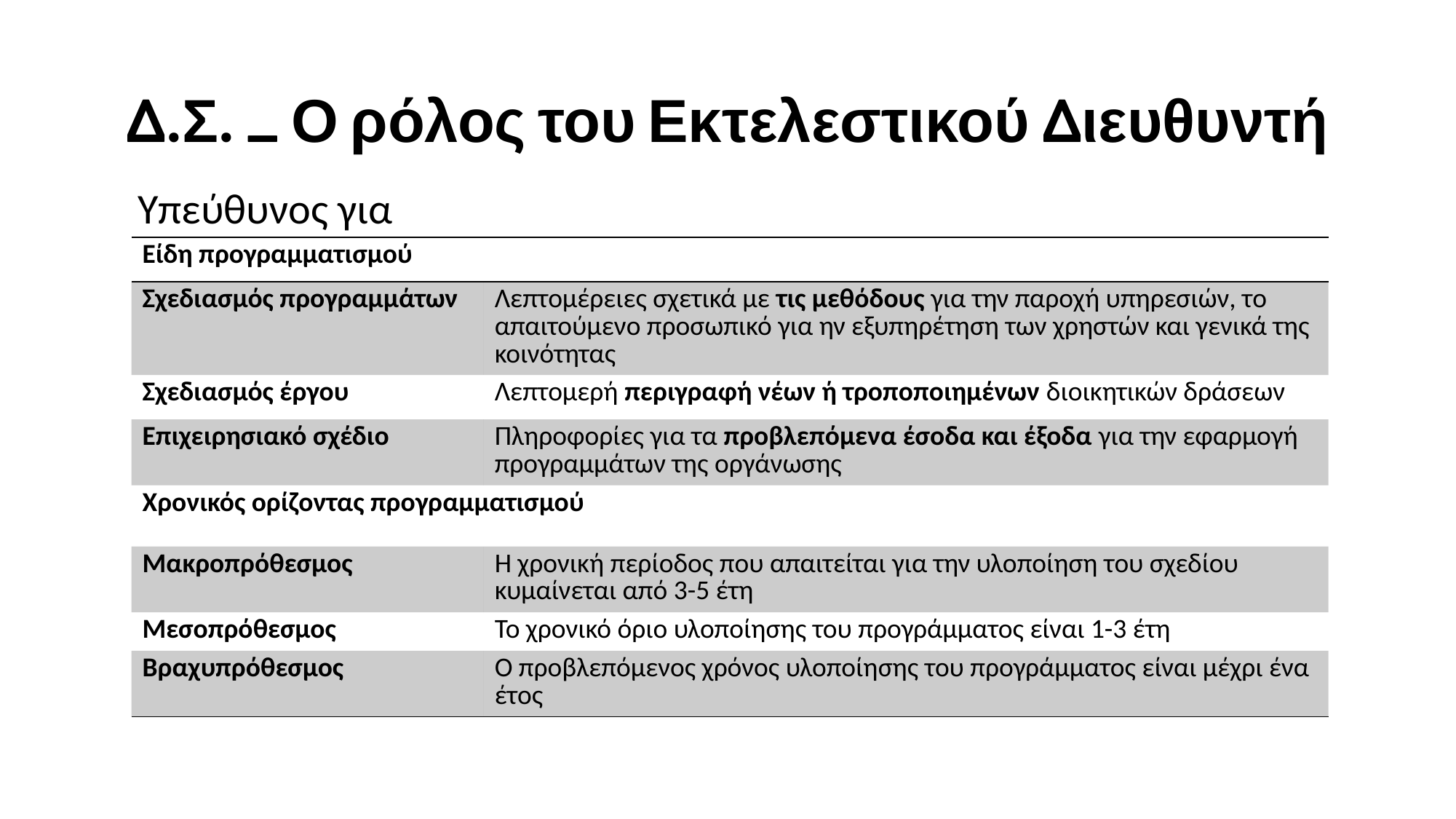

# Δ.Σ. _ Ο ρόλος του Εκτελεστικού Διευθυντή
Υπεύθυνος για
| Είδη προγραμματισμού |  |
| --- | --- |
| Σχεδιασμός προγραμμάτων | Λεπτομέρειες σχετικά με τις μεθόδους για την παροχή υπηρεσιών, το απαιτούμενο προσωπικό για ην εξυπηρέτηση των χρηστών και γενικά της κοινότητας |
| Σχεδιασμός έργου | Λεπτομερή περιγραφή νέων ή τροποποιημένων διοικητικών δράσεων |
| Επιχειρησιακό σχέδιο | Πληροφορίες για τα προβλεπόμενα έσοδα και έξοδα για την εφαρμογή προγραμμάτων της οργάνωσης |
| Χρονικός ορίζοντας προγραμματισμού |  |
| Μακροπρόθεσμος | Η χρονική περίοδος που απαιτείται για την υλοποίηση του σχεδίου κυμαίνεται από 3-5 έτη |
| Μεσοπρόθεσμος | Το χρονικό όριο υλοποίησης του προγράμματος είναι 1-3 έτη |
| Βραχυπρόθεσμος | Ο προβλεπόμενος χρόνος υλοποίησης του προγράμματος είναι μέχρι ένα έτος |